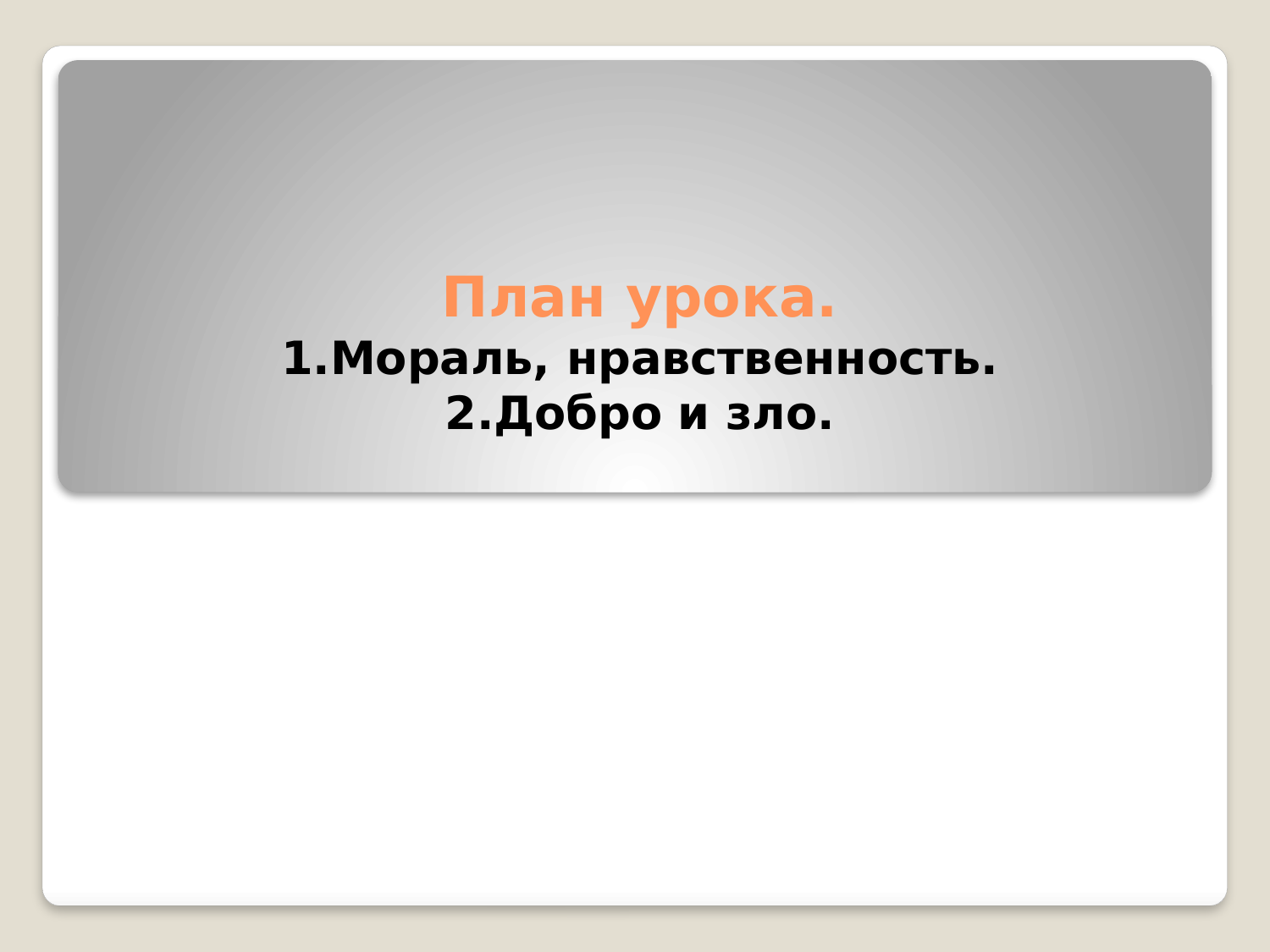

# План урока. 1.Мораль, нравственность. 2.Добро и зло.